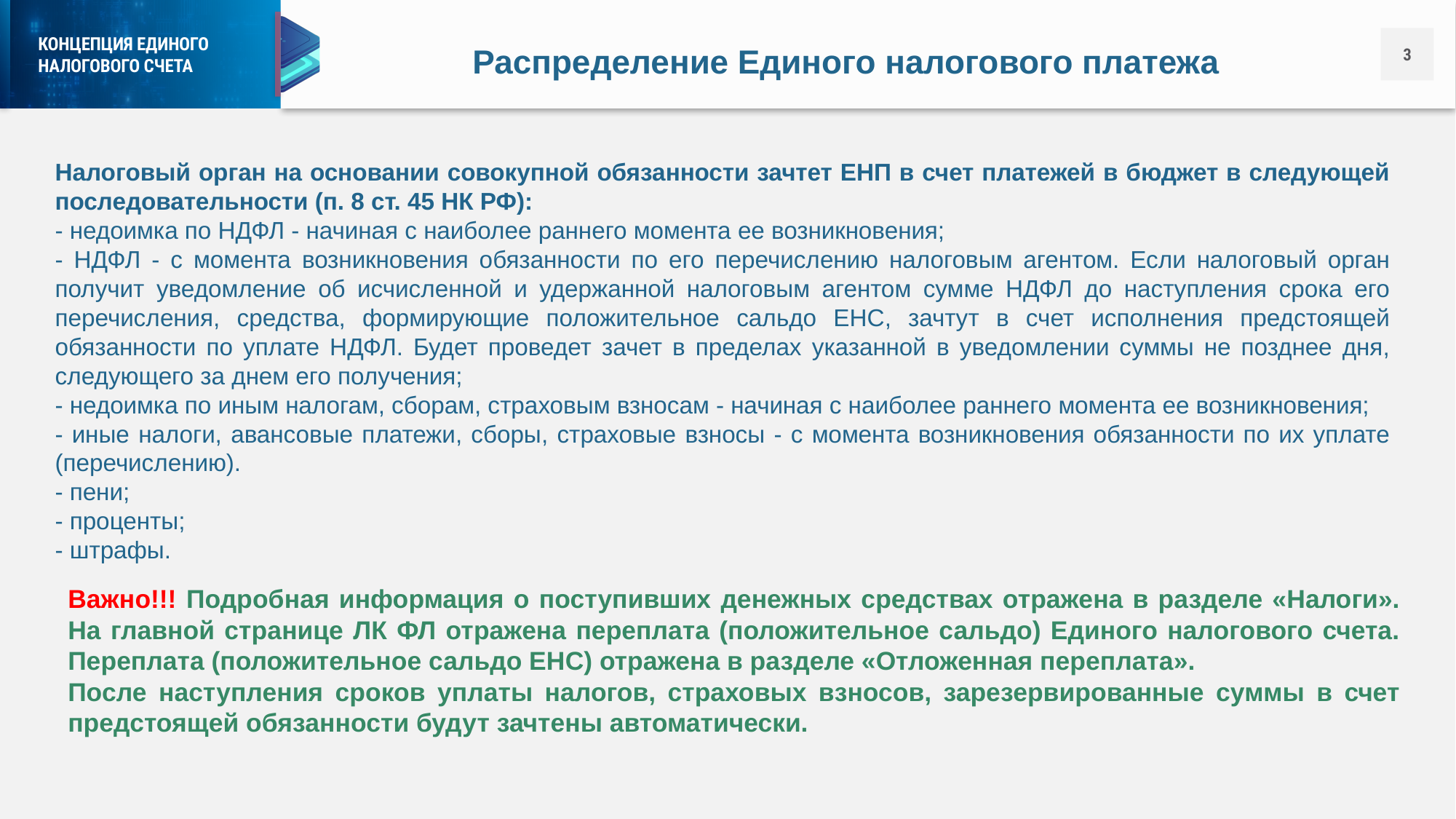

Распределение Единого налогового платежа
Налоговый орган на основании совокупной обязанности зачтет ЕНП в счет платежей в бюджет в следующей последовательности (п. 8 ст. 45 НК РФ):
- недоимка по НДФЛ - начиная с наиболее раннего момента ее возникновения;
- НДФЛ - с момента возникновения обязанности по его перечислению налоговым агентом. Если налоговый орган получит уведомление об исчисленной и удержанной налоговым агентом сумме НДФЛ до наступления срока его перечисления, средства, формирующие положительное сальдо ЕНС, зачтут в счет исполнения предстоящей обязанности по уплате НДФЛ. Будет проведет зачет в пределах указанной в уведомлении суммы не позднее дня, следующего за днем его получения;
- недоимка по иным налогам, сборам, страховым взносам - начиная с наиболее раннего момента ее возникновения;
- иные налоги, авансовые платежи, сборы, страховые взносы - с момента возникновения обязанности по их уплате (перечислению).
- пени;
- проценты;
- штрафы.
Важно!!! Подробная информация о поступивших денежных средствах отражена в разделе «Налоги». На главной странице ЛК ФЛ отражена переплата (положительное сальдо) Единого налогового счета. Переплата (положительное сальдо ЕНС) отражена в разделе «Отложенная переплата».
После наступления сроков уплаты налогов, страховых взносов, зарезервированные суммы в счет предстоящей обязанности будут зачтены автоматически.